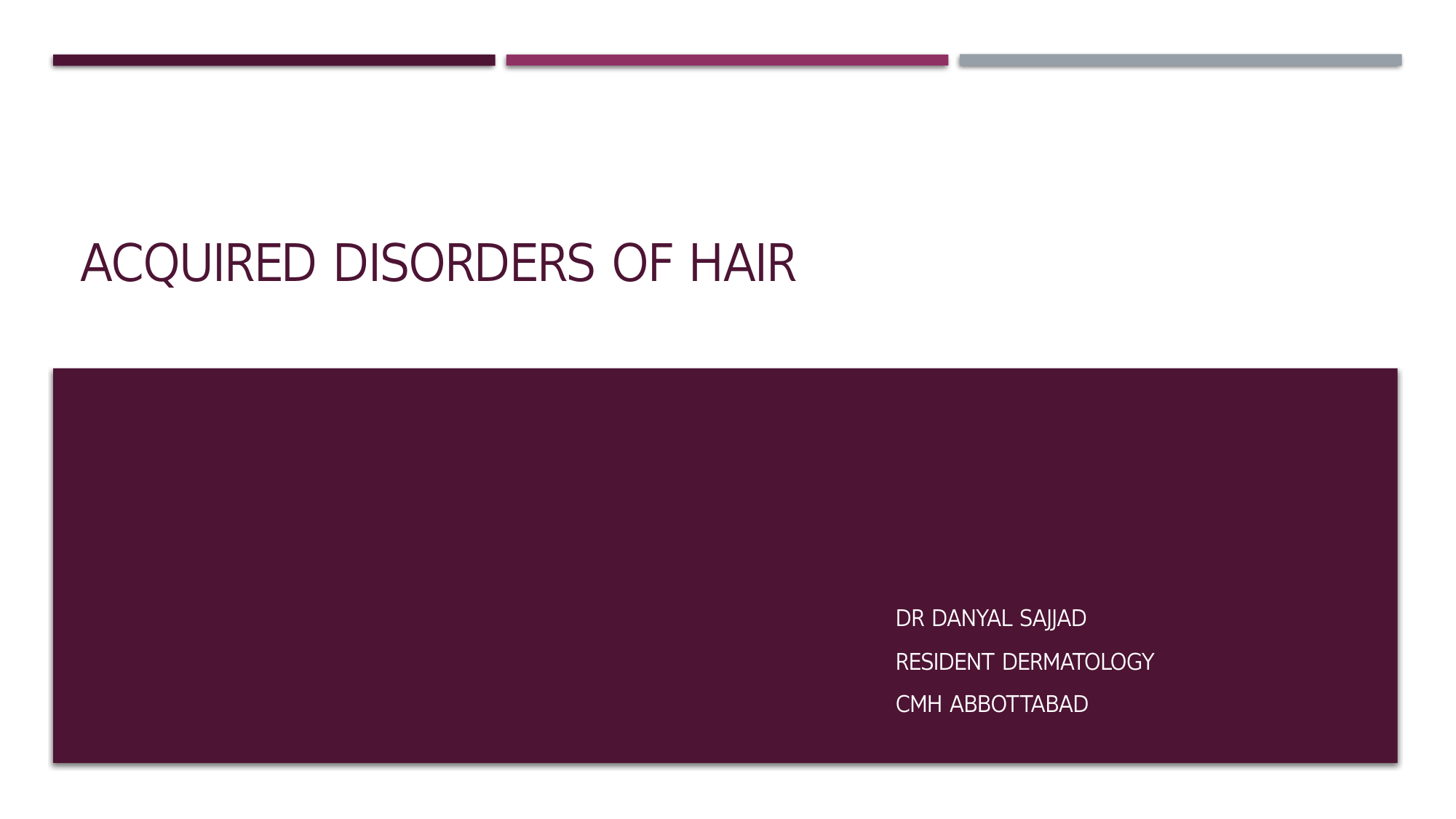

# Acquired disorders of hair
Dr danyal sajjad
Resident dermatology
CMH Abbottabad